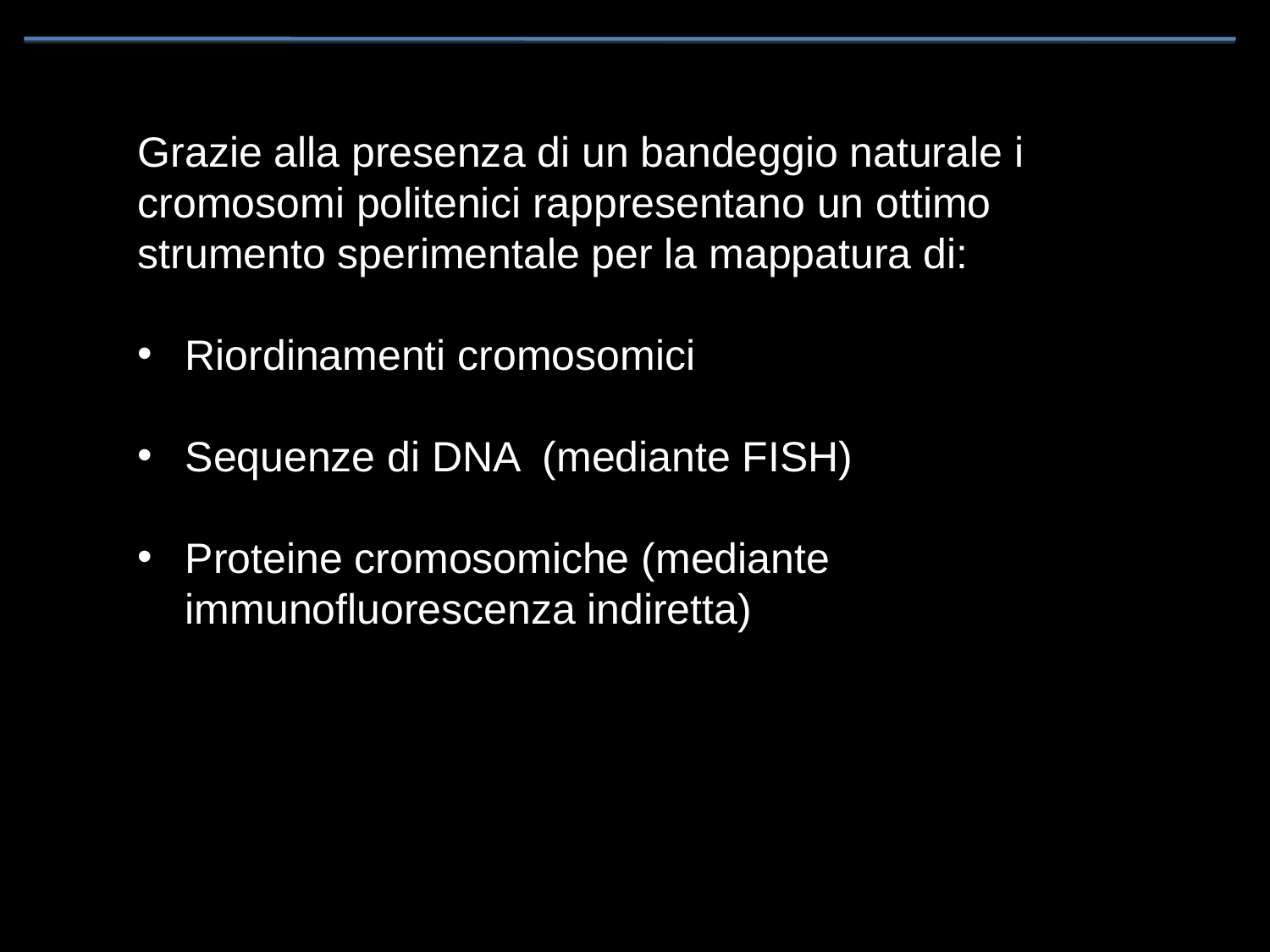

Grazie alla presenza di un bandeggio naturale i cromosomi politenici rappresentano un ottimo strumento sperimentale per la mappatura di:

Riordinamenti cromosomici

Sequenze di DNA  (mediante FISH)

Proteine cromosomiche (mediante immunofluorescenza indiretta)